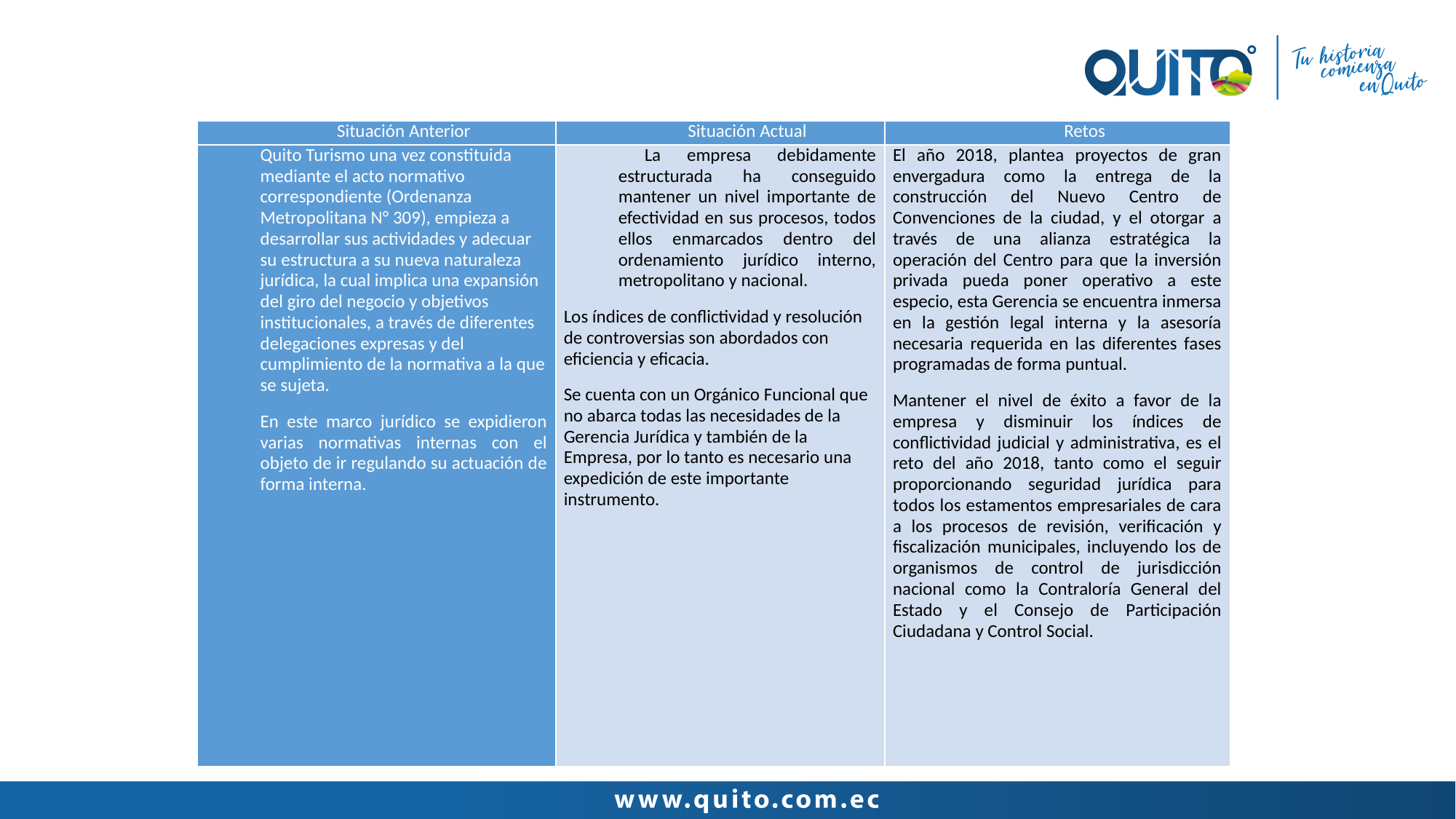

| Situación Anterior | Situación Actual | Retos |
| --- | --- | --- |
| Quito Turismo una vez constituida mediante el acto normativo correspondiente (Ordenanza Metropolitana N° 309), empieza a desarrollar sus actividades y adecuar su estructura a su nueva naturaleza jurídica, la cual implica una expansión del giro del negocio y objetivos institucionales, a través de diferentes delegaciones expresas y del cumplimiento de la normativa a la que se sujeta. En este marco jurídico se expidieron varias normativas internas con el objeto de ir regulando su actuación de forma interna. | La empresa debidamente estructurada ha conseguido mantener un nivel importante de efectividad en sus procesos, todos ellos enmarcados dentro del ordenamiento jurídico interno, metropolitano y nacional. Los índices de conflictividad y resolución de controversias son abordados con eficiencia y eficacia. Se cuenta con un Orgánico Funcional que no abarca todas las necesidades de la Gerencia Jurídica y también de la Empresa, por lo tanto es necesario una expedición de este importante instrumento. | El año 2018, plantea proyectos de gran envergadura como la entrega de la construcción del Nuevo Centro de Convenciones de la ciudad, y el otorgar a través de una alianza estratégica la operación del Centro para que la inversión privada pueda poner operativo a este especio, esta Gerencia se encuentra inmersa en la gestión legal interna y la asesoría necesaria requerida en las diferentes fases programadas de forma puntual. Mantener el nivel de éxito a favor de la empresa y disminuir los índices de conflictividad judicial y administrativa, es el reto del año 2018, tanto como el seguir proporcionando seguridad jurídica para todos los estamentos empresariales de cara a los procesos de revisión, verificación y fiscalización municipales, incluyendo los de organismos de control de jurisdicción nacional como la Contraloría General del Estado y el Consejo de Participación Ciudadana y Control Social. |